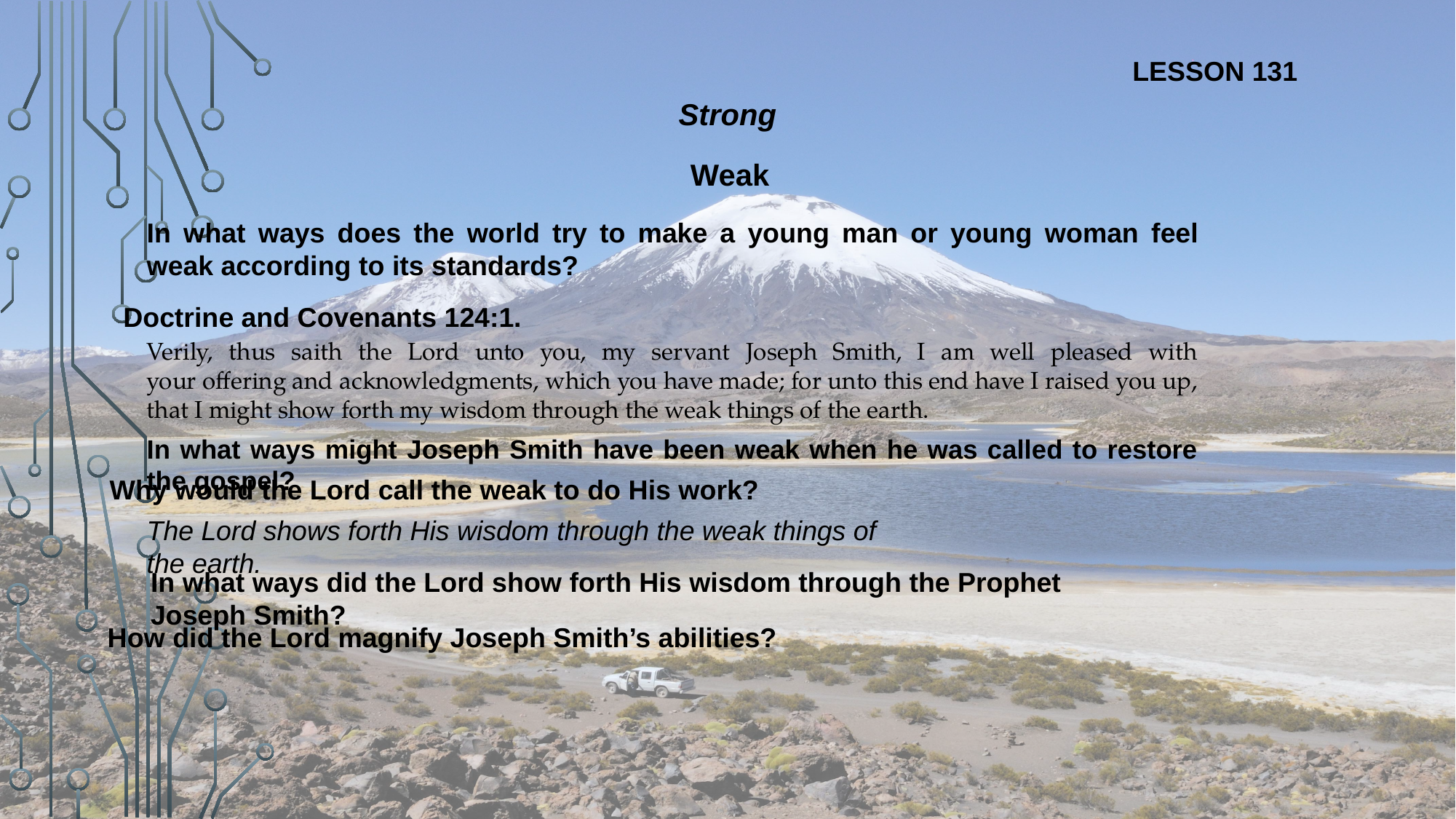

LESSON 131
Strong
Weak
In what ways does the world try to make a young man or young woman feel weak according to its standards?
Doctrine and Covenants 124:1.
Verily, thus saith the Lord unto you, my servant Joseph Smith, I am well pleased with your offering and acknowledgments, which you have made; for unto this end have I raised you up, that I might show forth my wisdom through the weak things of the earth.
In what ways might Joseph Smith have been weak when he was called to restore the gospel?
Why would the Lord call the weak to do His work?
The Lord shows forth His wisdom through the weak things of the earth.
In what ways did the Lord show forth His wisdom through the Prophet Joseph Smith?
How did the Lord magnify Joseph Smith’s abilities?